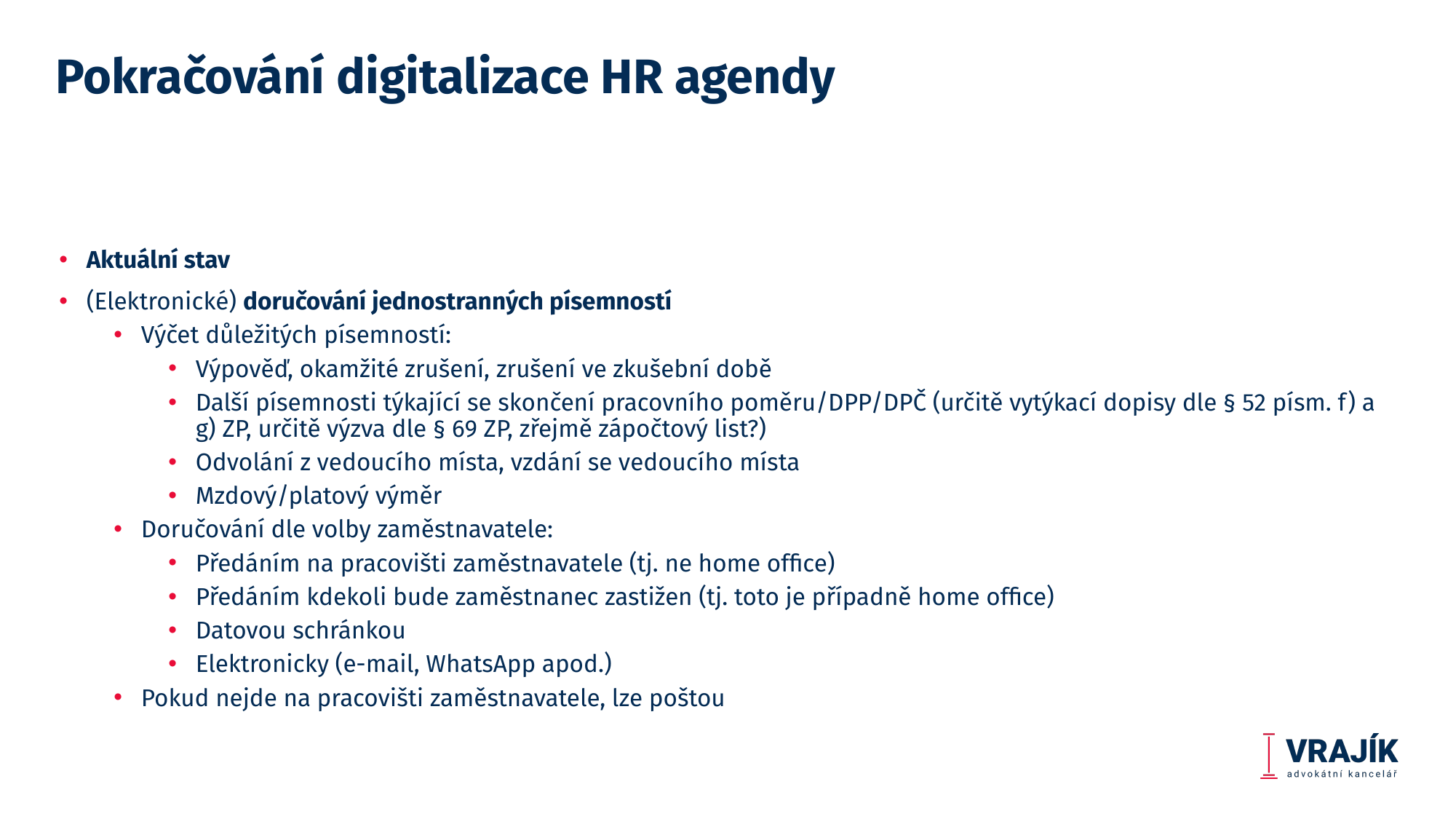

# Pokračování digitalizace HR agendy
Aktuální stav
(Elektronické) doručování jednostranných písemností
Výčet důležitých písemností:
Výpověď, okamžité zrušení, zrušení ve zkušební době
Další písemnosti týkající se skončení pracovního poměru/DPP/DPČ (určitě vytýkací dopisy dle § 52 písm. f) a g) ZP, určitě výzva dle § 69 ZP, zřejmě zápočtový list?)
Odvolání z vedoucího místa, vzdání se vedoucího místa
Mzdový/platový výměr
Doručování dle volby zaměstnavatele:
Předáním na pracovišti zaměstnavatele (tj. ne home office)
Předáním kdekoli bude zaměstnanec zastižen (tj. toto je případně home office)
Datovou schránkou
Elektronicky (e-mail, WhatsApp apod.)
Pokud nejde na pracovišti zaměstnavatele, lze poštou